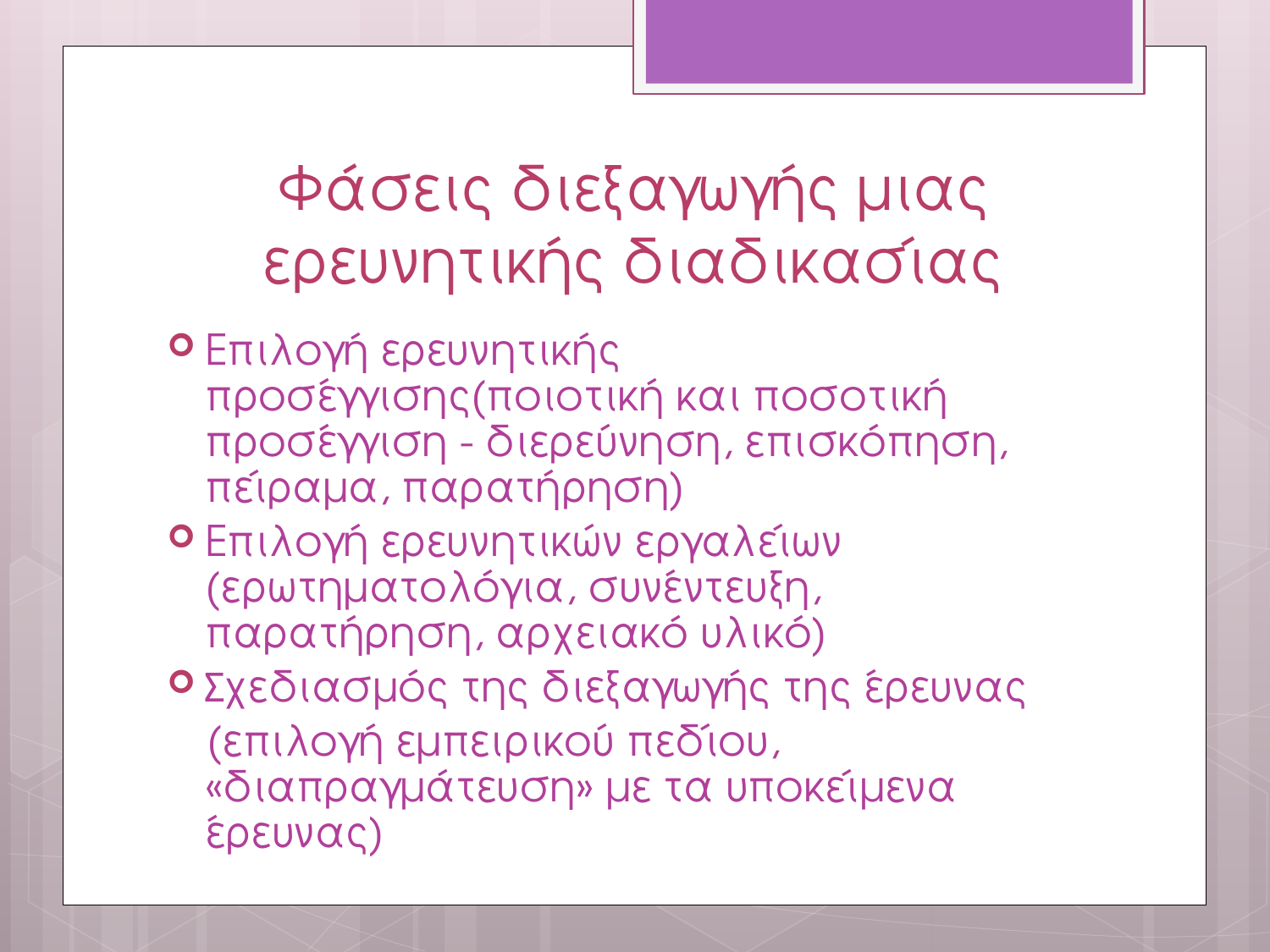

# Φάσεις διεξαγωγής μιας ερευνητικής διαδικασίας
Επιλογή ερευνητικής προσέγγισης(ποιοτική και ποσοτική προσέγγιση - διερεύνηση, επισκόπηση, πείραμα, παρατήρηση)
Επιλογή ερευνητικών εργαλείων (ερωτηματολόγια, συνέντευξη, παρατήρηση, αρχειακό υλικό)
Σχεδιασμός της διεξαγωγής της έρευνας
(επιλογή εμπειρικού πεδίου, «διαπραγμάτευση» με τα υποκείμενα έρευνας)